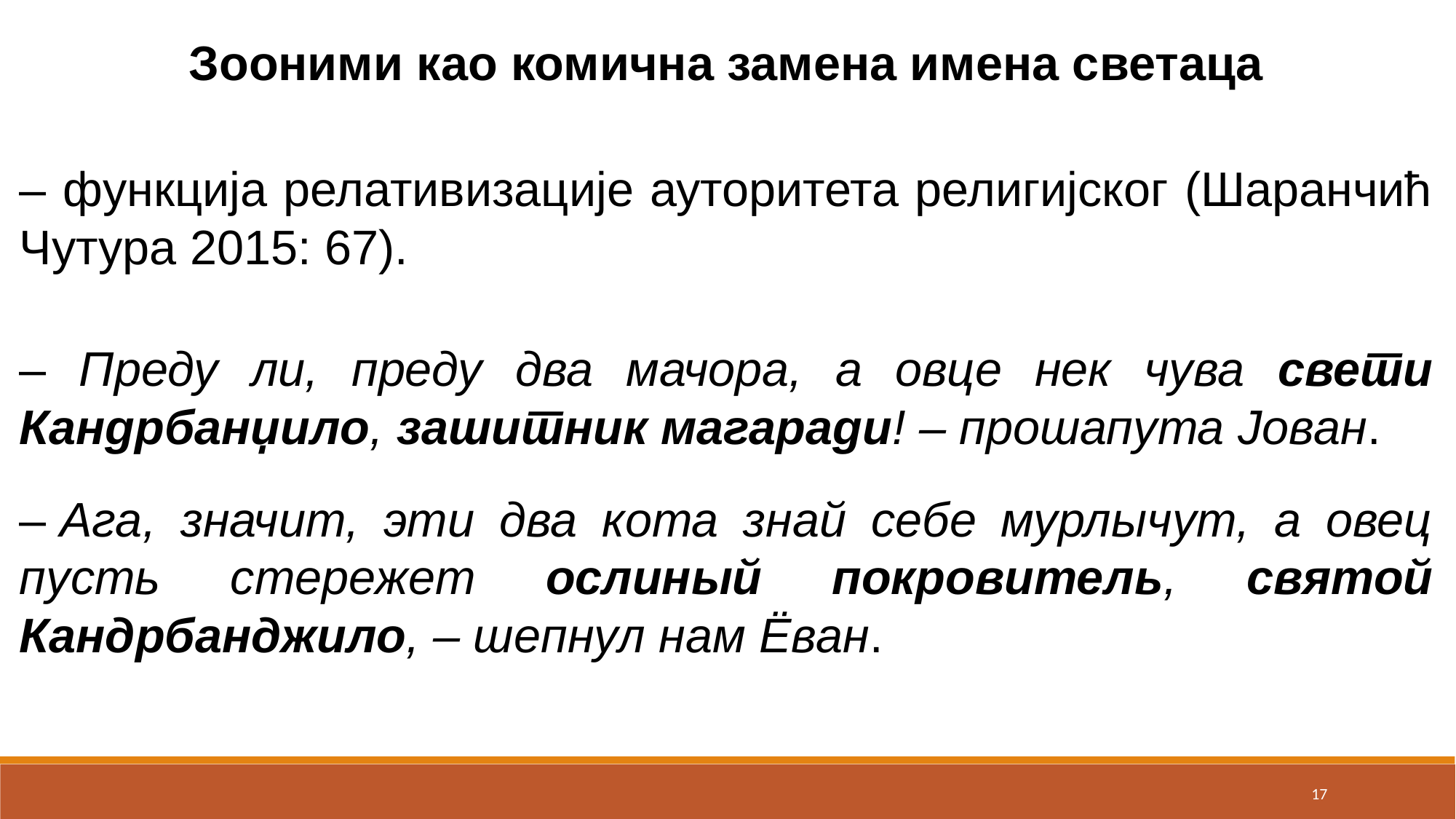

Зооними као комична замена имена светаца

‒ функција релативизације ауторитета религијског (Шаранчић Чутура 2015: 67).

– Преду ли, преду два мачора, а овце нек чува свети Кандрбанџило, зашитник магаради! – прошапута Јован.

– Ага, значит, эти два кота знай себе мурлычут, а овец пусть стережет ослиный покровитель, святой Кандрбанджило, – шепнул нам Ёван.
17